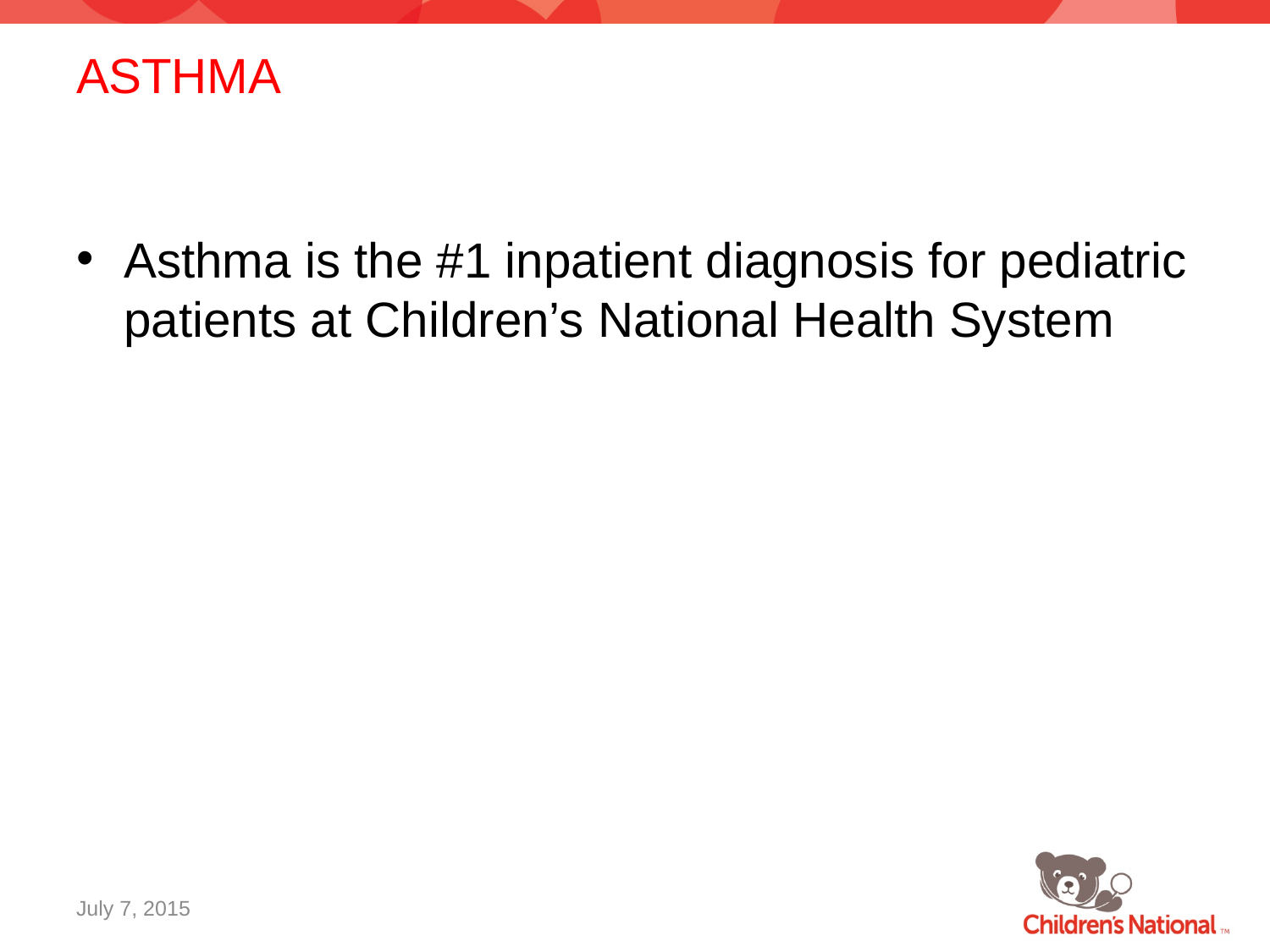

# ASTHMA
Asthma is the #1 inpatient diagnosis for pediatric patients at Children’s National Health System

July 7, 2015